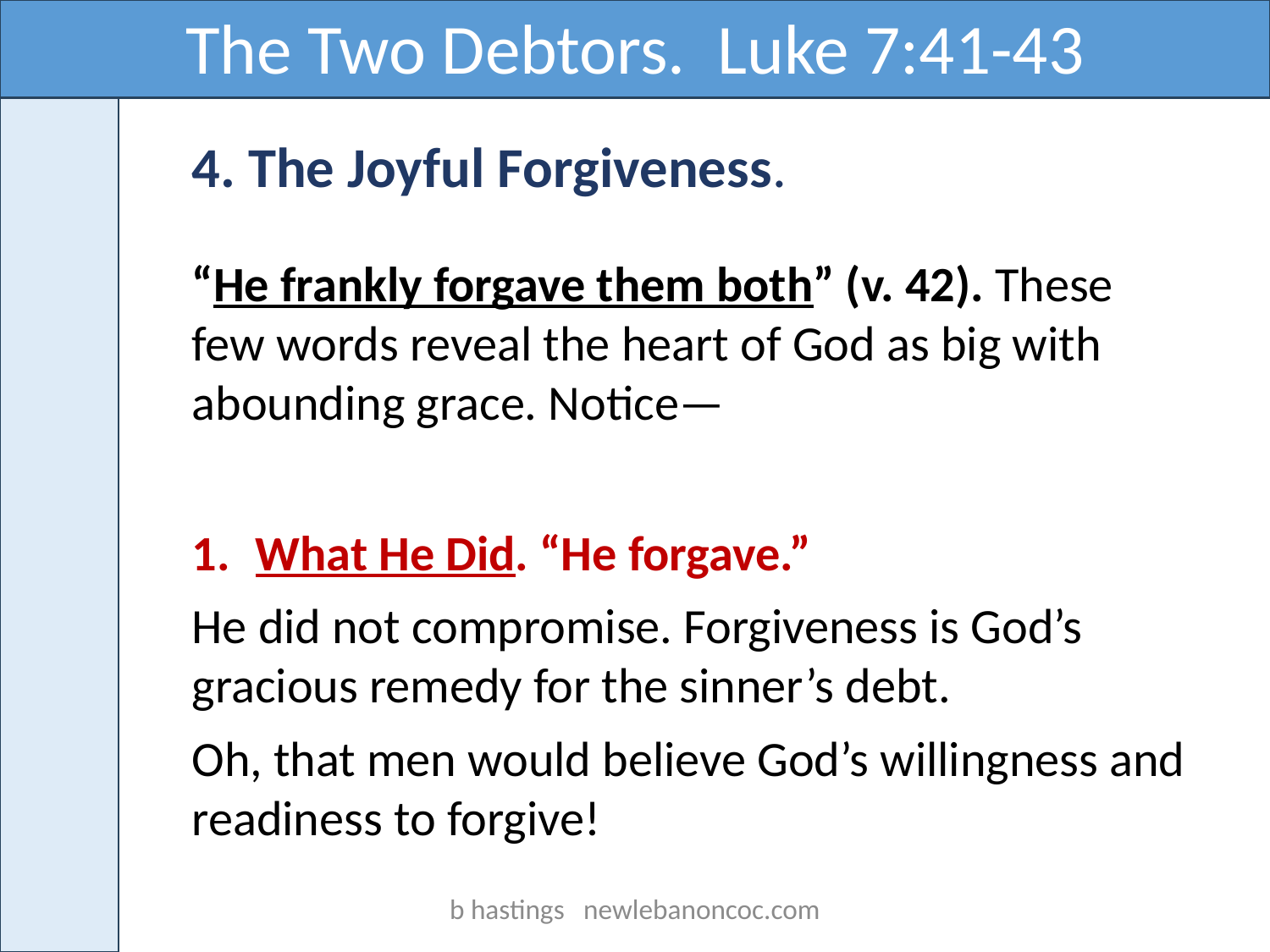

The Two Debtors.  Luke 7:41-43
4. The Joyful Forgiveness.
“He frankly forgave them both” (v. 42). These few words reveal the heart of God as big with abounding grace. Notice—

What He Did. “He forgave.”
He did not compromise. Forgiveness is God’s gracious remedy for the sinner’s debt.
Oh, that men would believe God’s willingness and readiness to forgive!
b hastings   newlebanoncoc.com